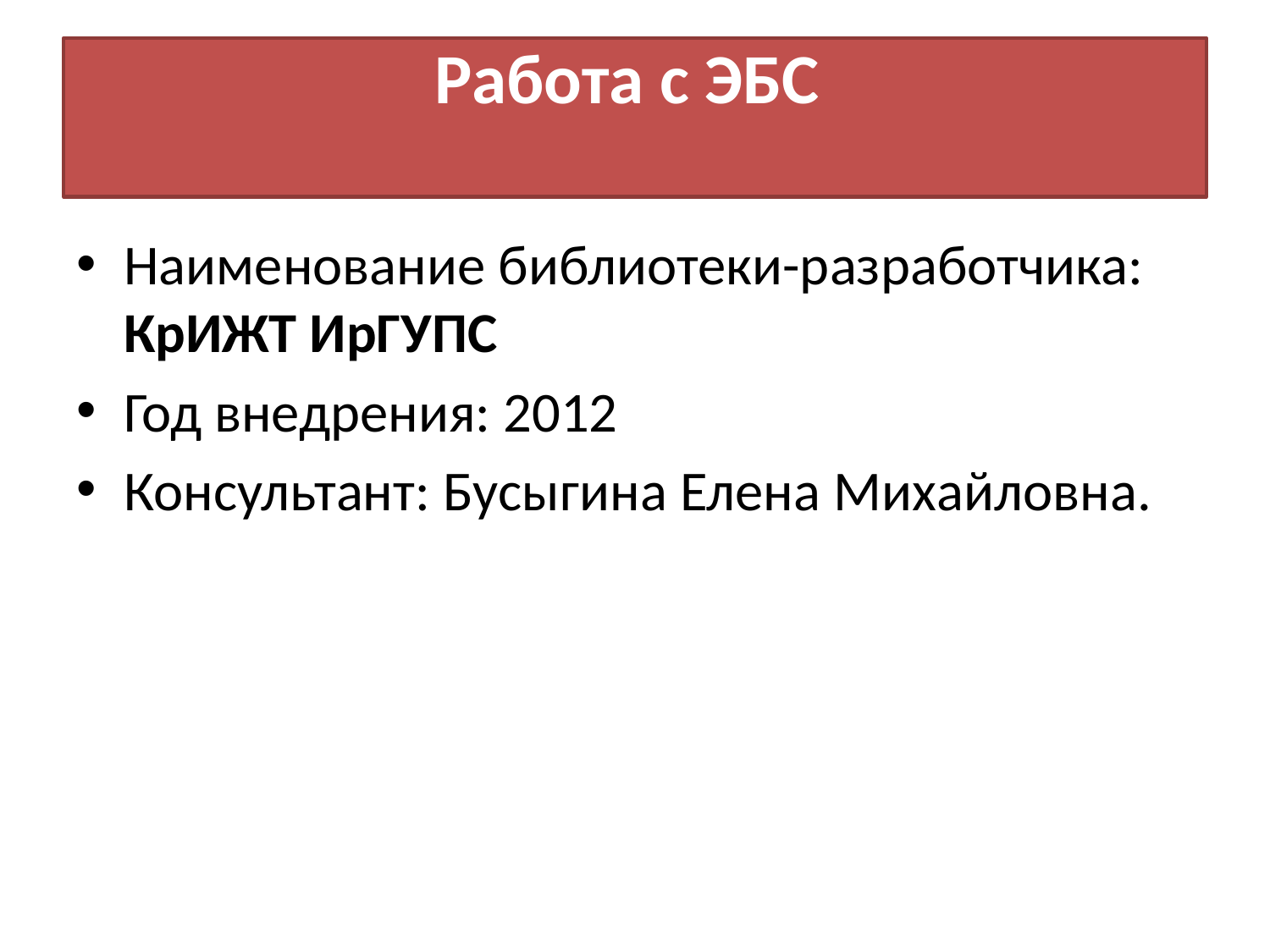

# Работа с ЭБС
Наименование библиотеки-разработчика: КрИЖТ ИрГУПС
Год внедрения: 2012
Консультант: Бусыгина Елена Михайловна.